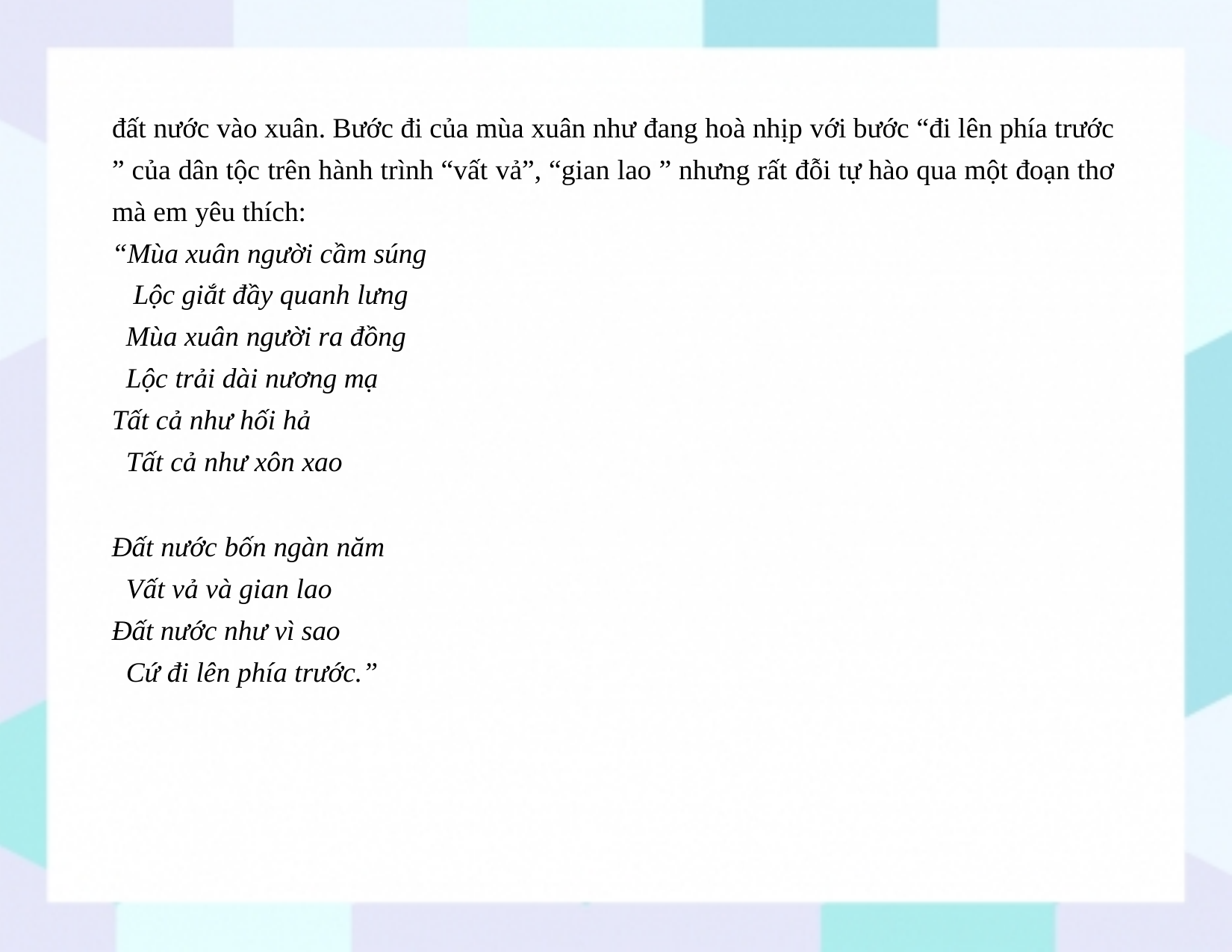

đất nước vào xuân. Bước đi của mùa xuân như đang hoà nhịp với bước “đi lên phía trước  ” của dân tộc trên hành trình “vất vả”, “gian lao ” nhưng rất đỗi tự hào qua một đoạn thơ  mà em yêu thích:
“Mùa xuân người cầm súng  Lộc giắt đầy quanh lưng  Mùa xuân người ra đồng  Lộc trải dài nương mạ
Tất cả như hối hả  Tất cả như xôn xao

Đất nước bốn ngàn năm  Vất vả và gian lao
Đất nước như vì sao  Cứ đi lên phía trước.”